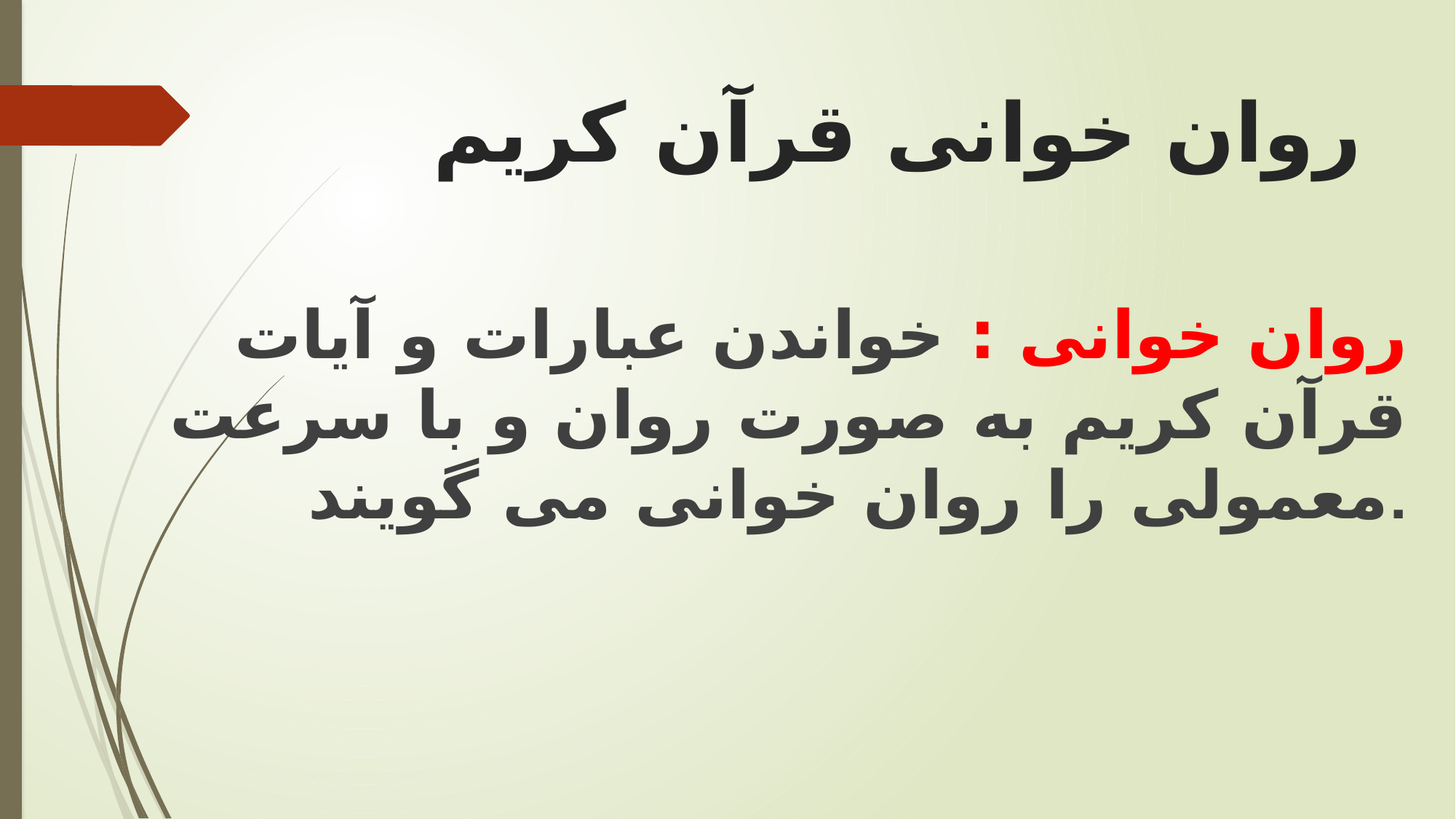

# روان خوانی قرآن کریم

روان خوانی : خواندن عبارات و آیات قرآن کریم به صورت روان و با سرعت معمولی را روان خوانی می گویند.